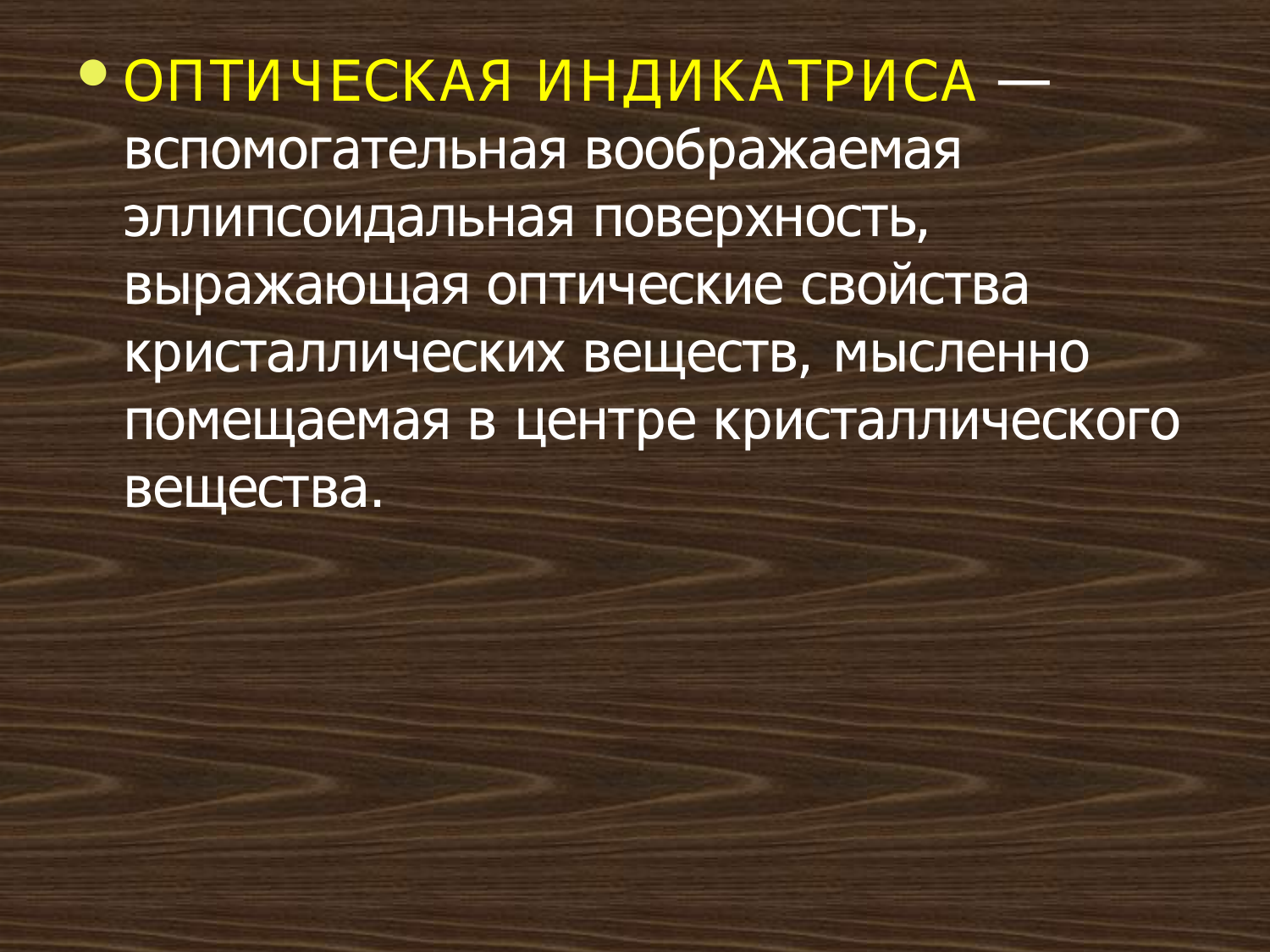

# ОПТИЧЕСКАЯ ИНДИКАТРИСА — вспомогательная воображаемая эллипсоидальная поверхность, выражающая оптические свойства кристаллических веществ, мысленно помещаемая в центре кристаллического вещества.